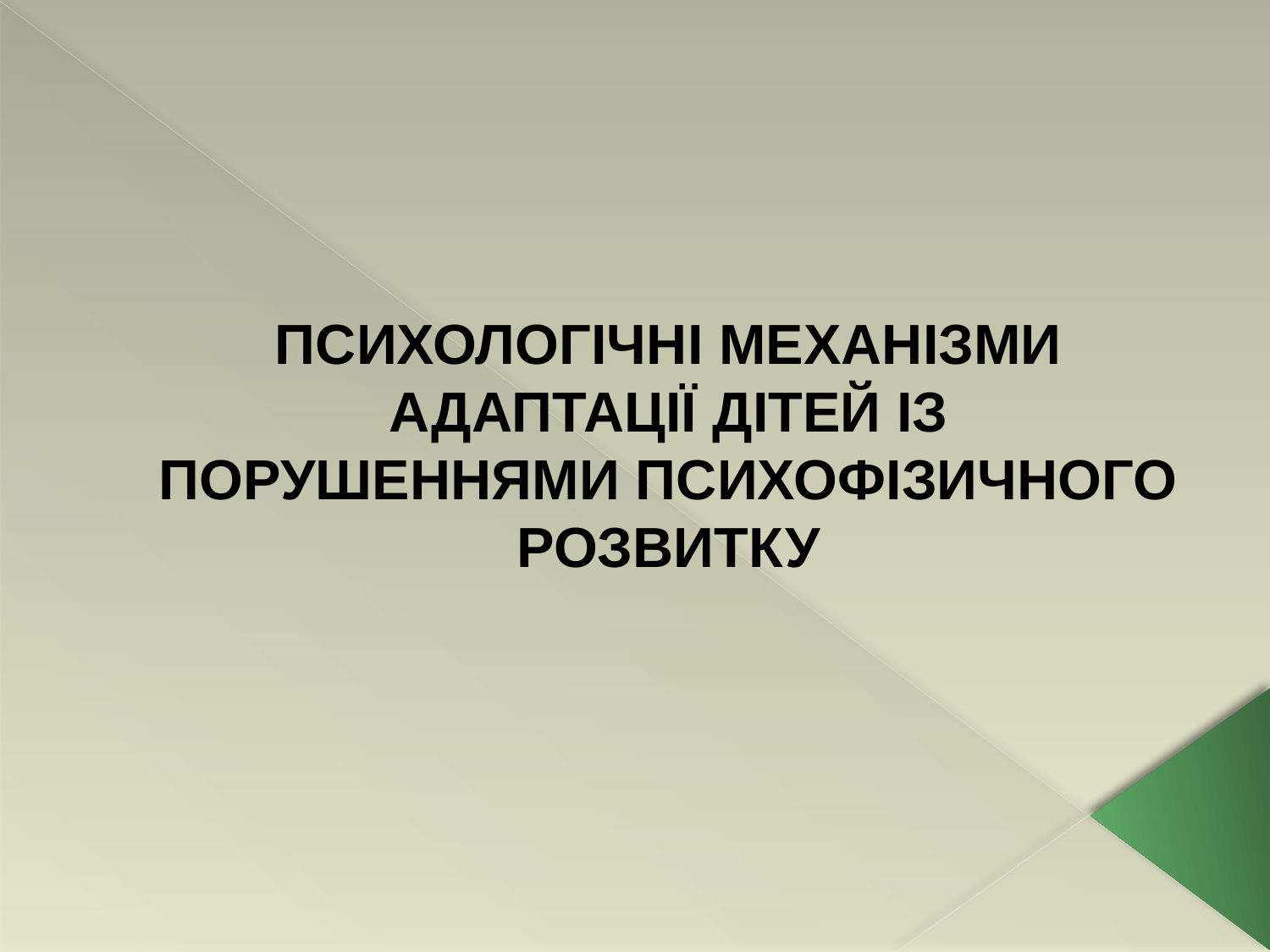

# ПСИХОЛОГІЧНІ МЕХАНІЗМИ АДАПТАЦІЇ ДІТЕЙ ІЗ ПОРУШЕННЯМИ ПСИХОФІЗИЧНОГО РОЗВИТКУ